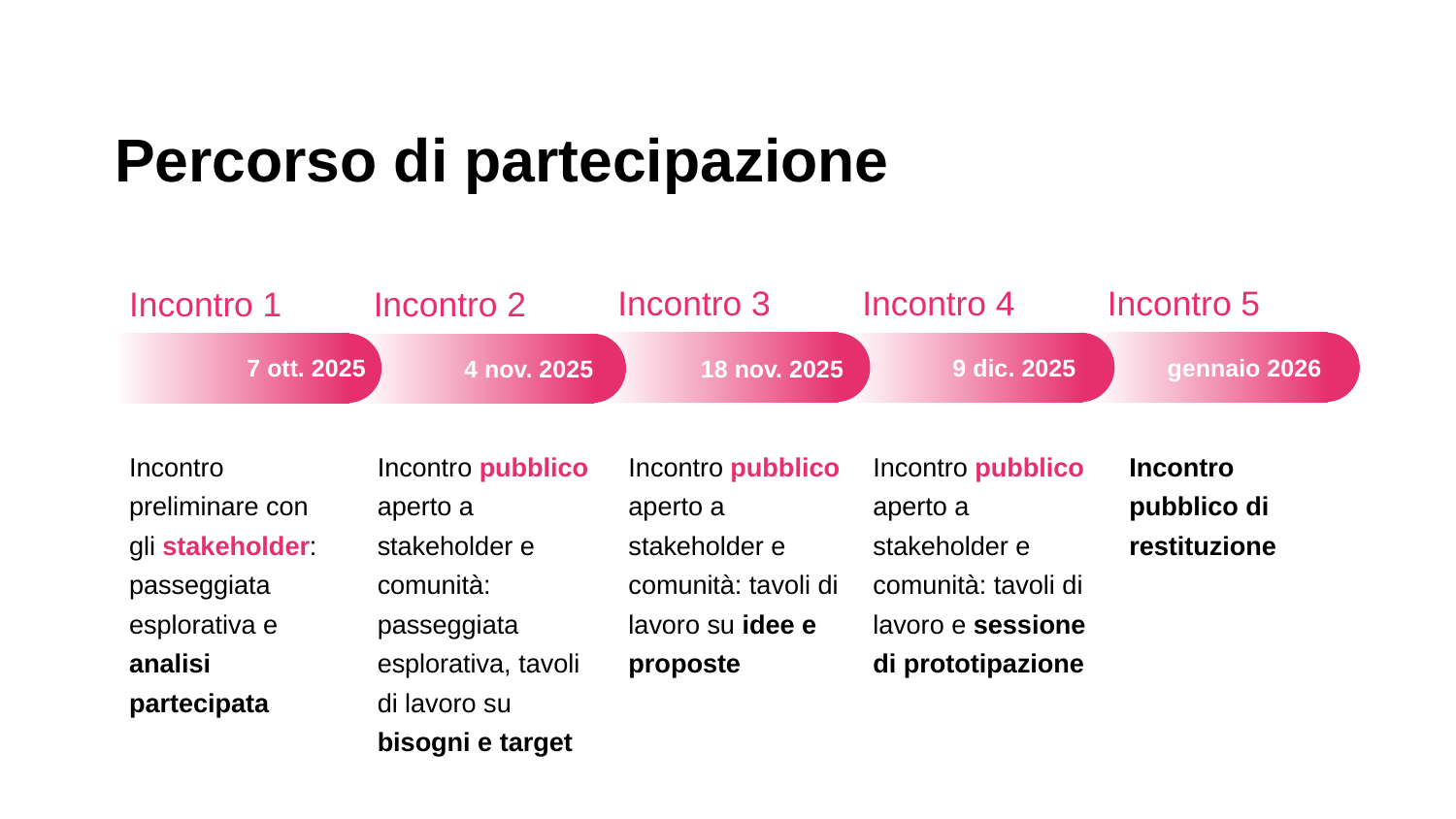

# Percorso di partecipazione

Incontro 5
Incontro 3
Incontro 4
Incontro 1
Incontro 2

9 dic. 2025
7 ott. 2025
gennaio 2026
4 nov. 2025
18 nov. 2025
Incontro pubblico aperto a stakeholder e comunità: passeggiata esplorativa, tavoli di lavoro su bisogni e target
Incontro pubblico aperto a stakeholder e comunità: tavoli di lavoro su idee e proposte
Incontro pubblico aperto a stakeholder e comunità: tavoli di lavoro e sessione di prototipazione
Incontro pubblico di restituzione
Incontro preliminare con gli stakeholder:
passeggiata esplorativa e analisi partecipata